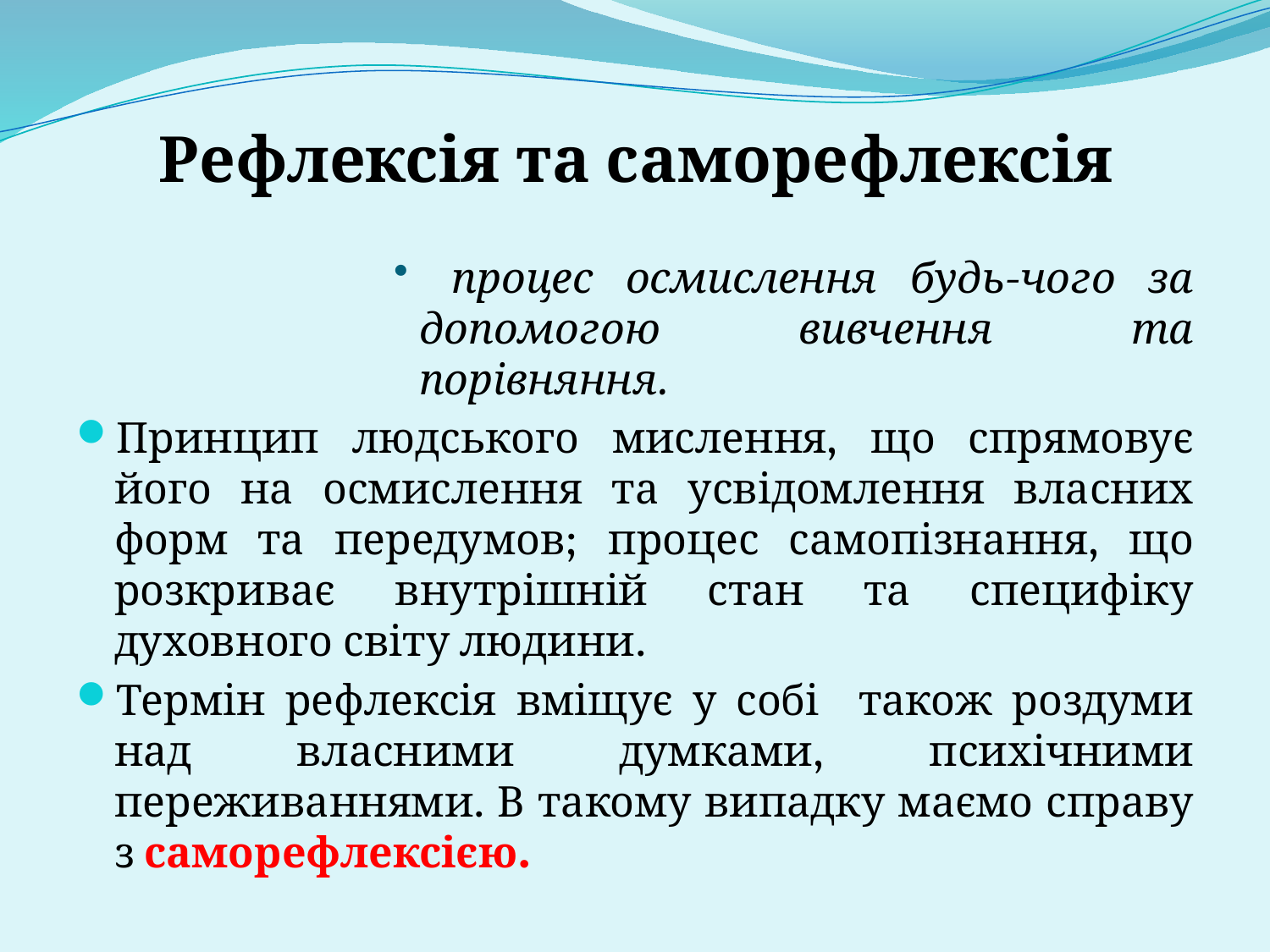

# Рефлексія та саморефлексія

 процес осмислення будь-чого за допомогою вивчення та порівняння.
Принцип людського мислення, що спрямовує його на осмислення та усвідомлення власних форм та передумов; процес самопізнання, що розкриває внутрішній стан та специфіку духовного світу людини.
Термін рефлексія вміщує у собі  також роздуми над власними думками, психічними переживаннями. В такому випадку маємо справу з саморефлексією.